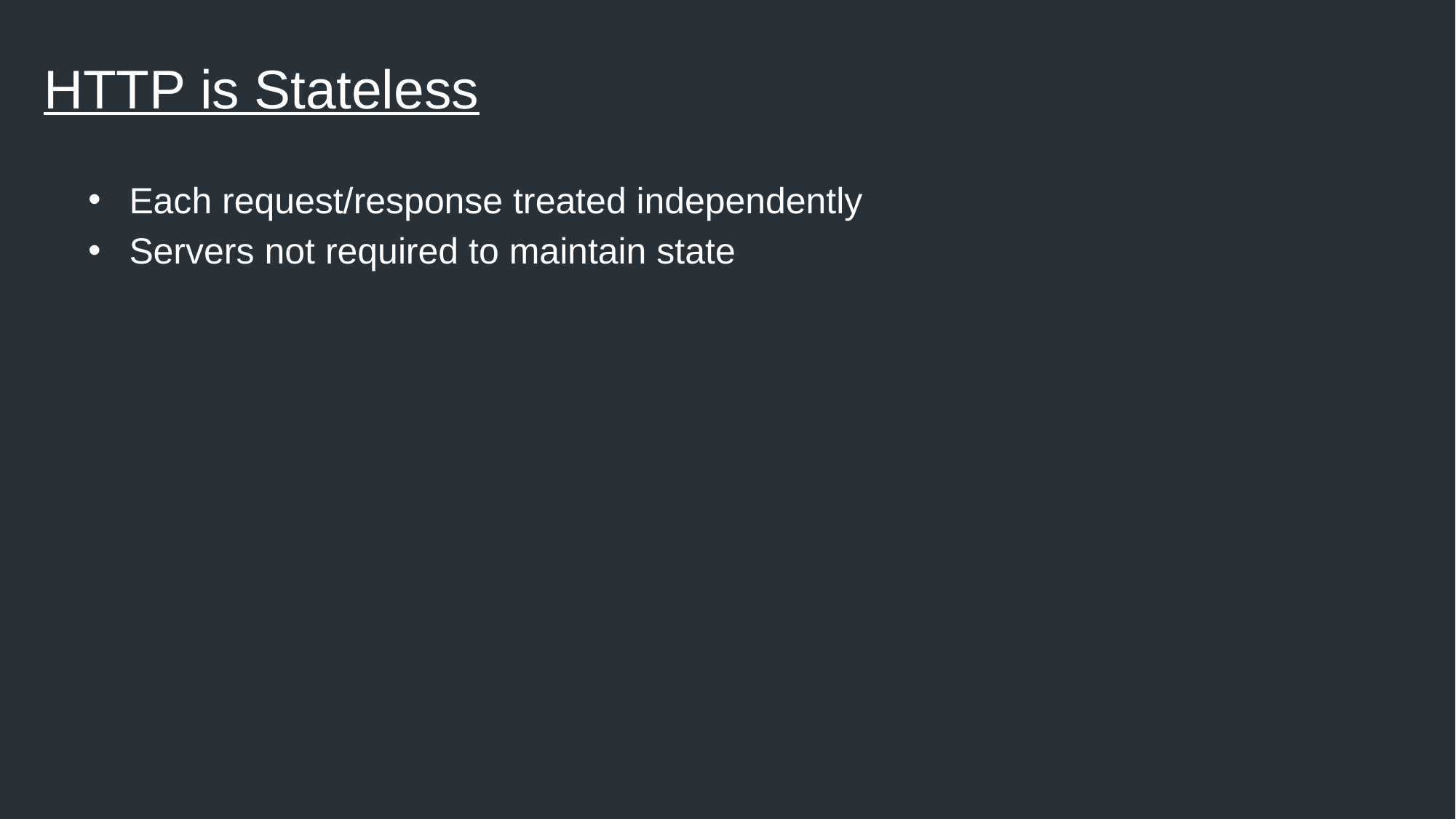

HTTP is Stateless
Each request/response treated independently
Servers not required to maintain state